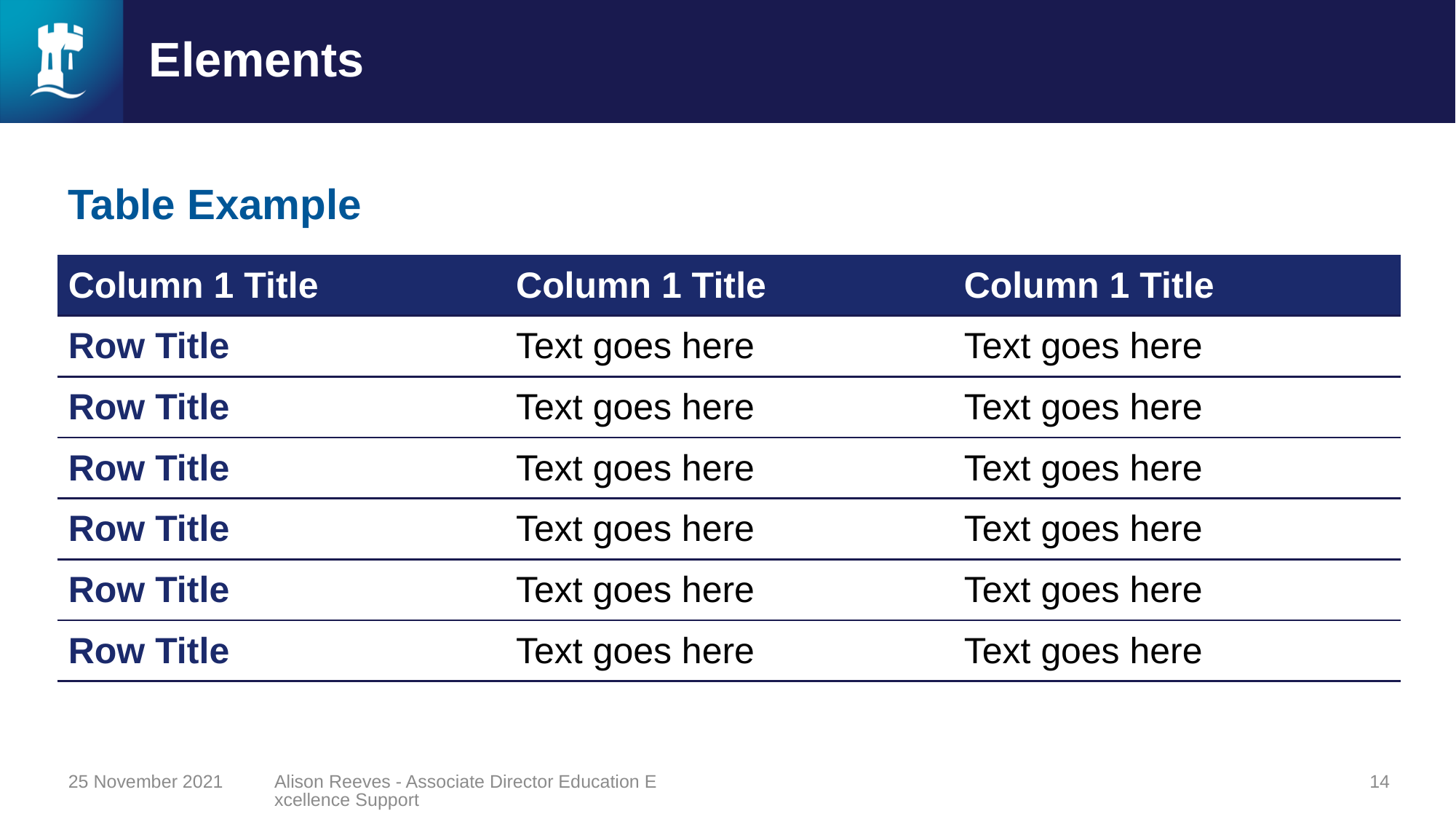

# Elements
Table Example
| Column 1 Title | Column 1 Title | Column 1 Title |
| --- | --- | --- |
| Row Title | Text goes here | Text goes here |
| Row Title | Text goes here | Text goes here |
| Row Title | Text goes here | Text goes here |
| Row Title | Text goes here | Text goes here |
| Row Title | Text goes here | Text goes here |
| Row Title | Text goes here | Text goes here |
25 November 2021

Alison Reeves - Associate Director Education Excellence Support
14